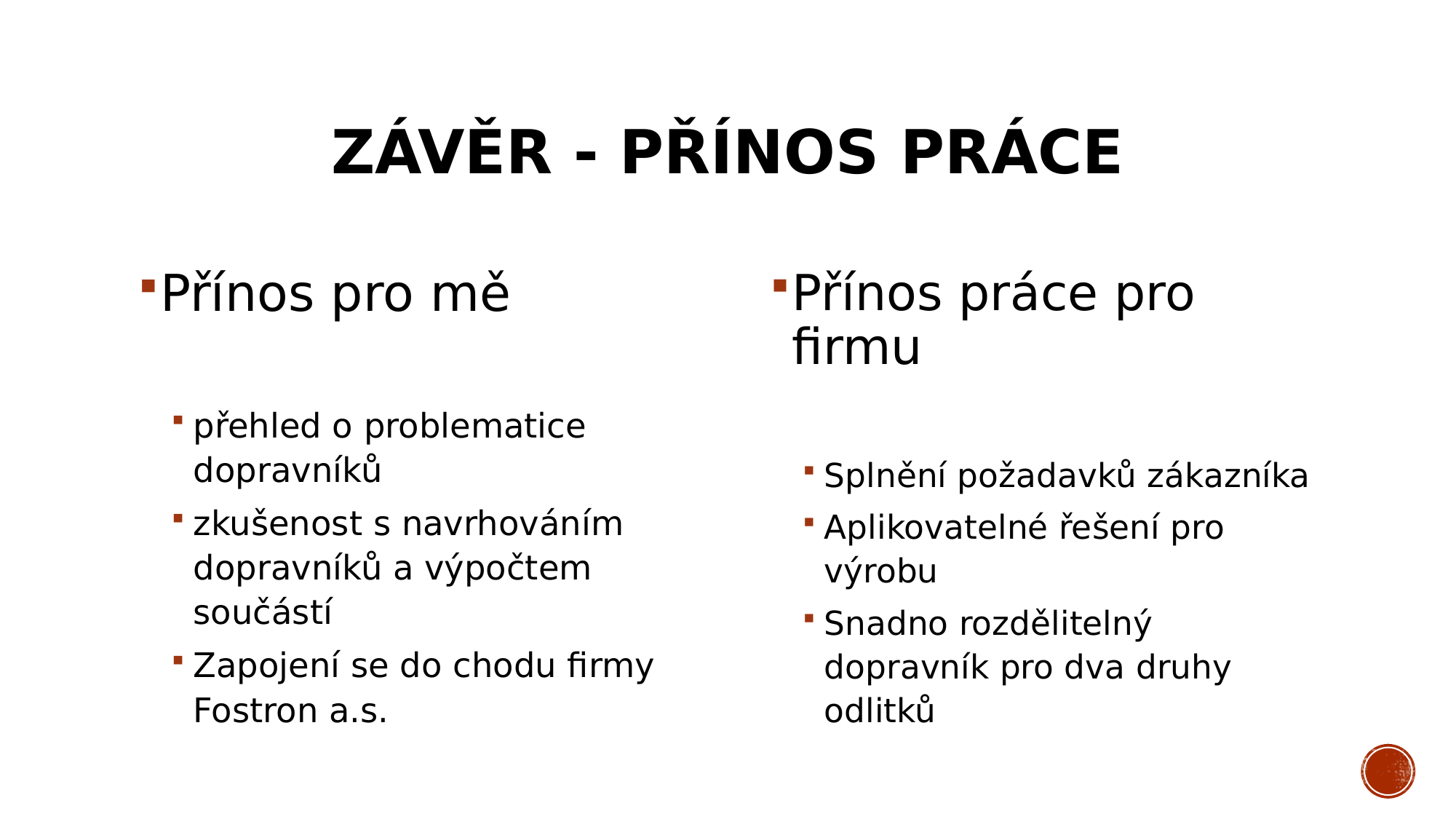

# Závěr - přínos práce
Přínos pro mě

přehled o problematice
dopravníků
zkušenost s navrhováním dopravníků a výpočtem součástí
Zapojení se do chodu firmy Fostron a.s.
Přínos práce pro firmu

Splnění požadavků zákazníka
Aplikovatelné řešení pro výrobu
Snadno rozdělitelný dopravník pro dva druhy odlitků